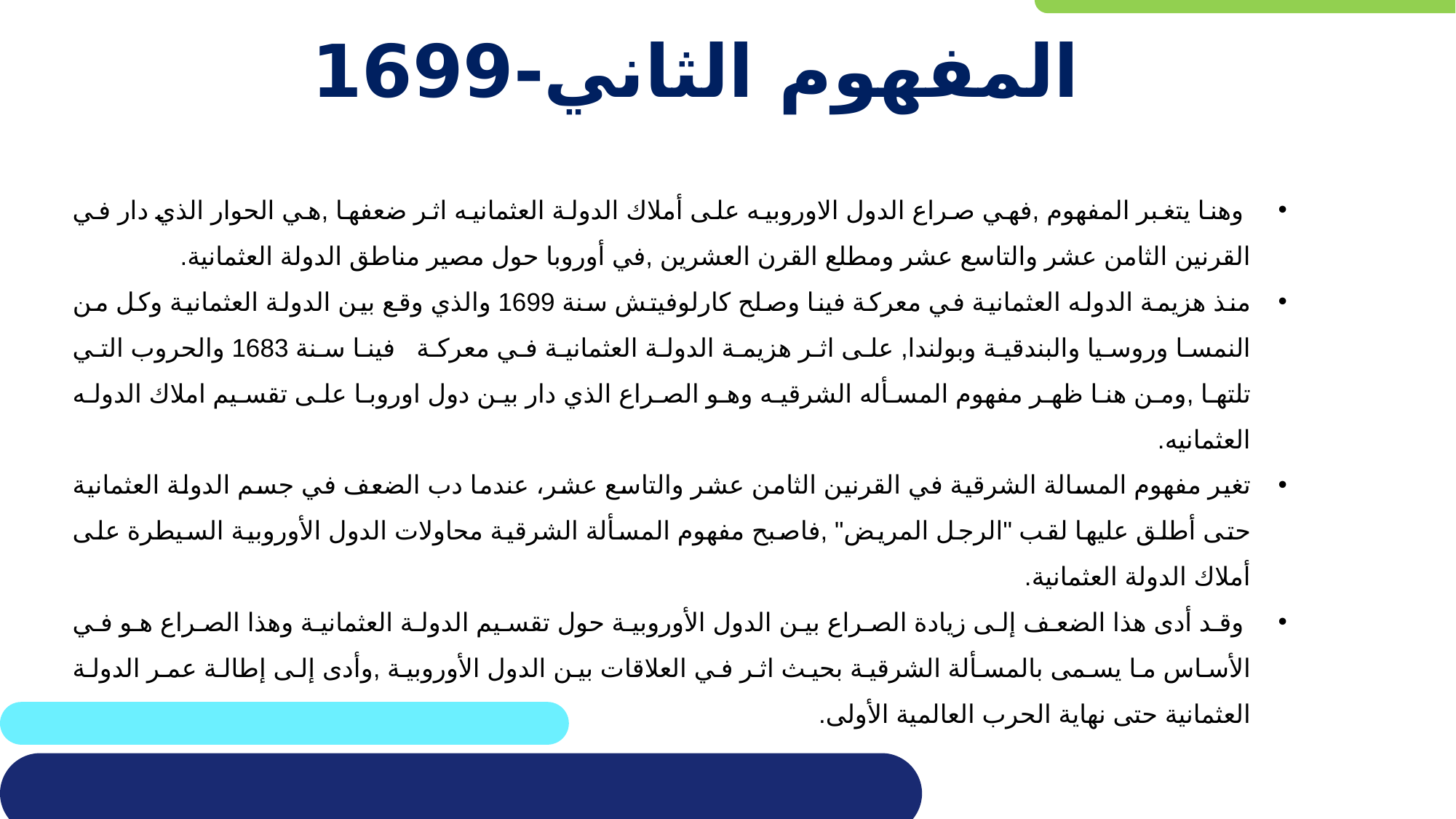

# المفهوم الثاني-1699

 وهنا يتغبر المفهوم ,فهي صراع الدول الاوروبيه على أملاك الدولة العثمانيه اثر ضعفها ,هي الحوار الذي دار في القرنين الثامن عشر والتاسع عشر ومطلع القرن العشرين ,في أوروبا حول مصير مناطق الدولة العثمانية.
منذ هزيمة الدوله العثمانية في معركة فينا وصلح كارلوفيتش سنة 1699 والذي وقع بين الدولة العثمانية وكل من النمسا وروسيا والبندقية وبولندا, على اثر هزيمة الدولة العثمانية في معركة   فينا سنة 1683 والحروب التي تلتها ,ومن هنا ظهر مفهوم المسأله الشرقيه وهو الصراع الذي دار بين دول اوروبا على تقسيم املاك الدوله العثمانيه.
تغير مفهوم المسالة الشرقية في القرنين الثامن عشر والتاسع عشر، عندما دب الضعف في جسم الدولة العثمانية حتى أطلق عليها لقب "الرجل المريض" ,فاصبح مفهوم المسألة الشرقية محاولات الدول الأوروبية السيطرة على أملاك الدولة العثمانية.
 وقد أدى هذا الضعف إلى زيادة الصراع بين الدول الأوروبية حول تقسيم الدولة العثمانية وهذا الصراع هو في الأساس ما يسمى بالمسألة الشرقية بحيث اثر في العلاقات بين الدول الأوروبية ,وأدى إلى إطالة عمر الدولة العثمانية حتى نهاية الحرب العالمية الأولى.